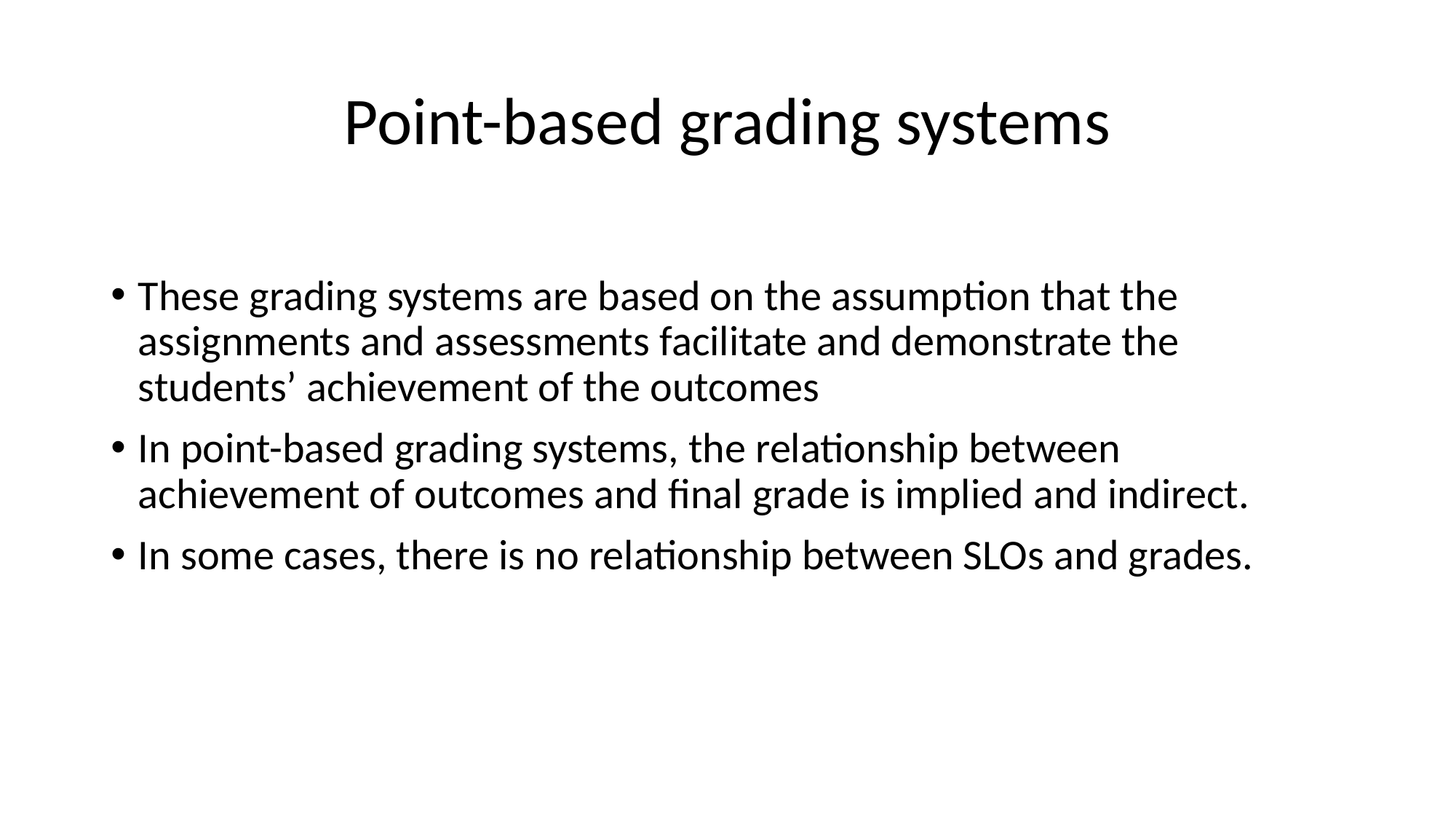

# Point-based grading systems

These grading systems are based on the assumption that the assignments and assessments facilitate and demonstrate the students’ achievement of the outcomes
In point-based grading systems, the relationship between achievement of outcomes and final grade is implied and indirect.
In some cases, there is no relationship between SLOs and grades.